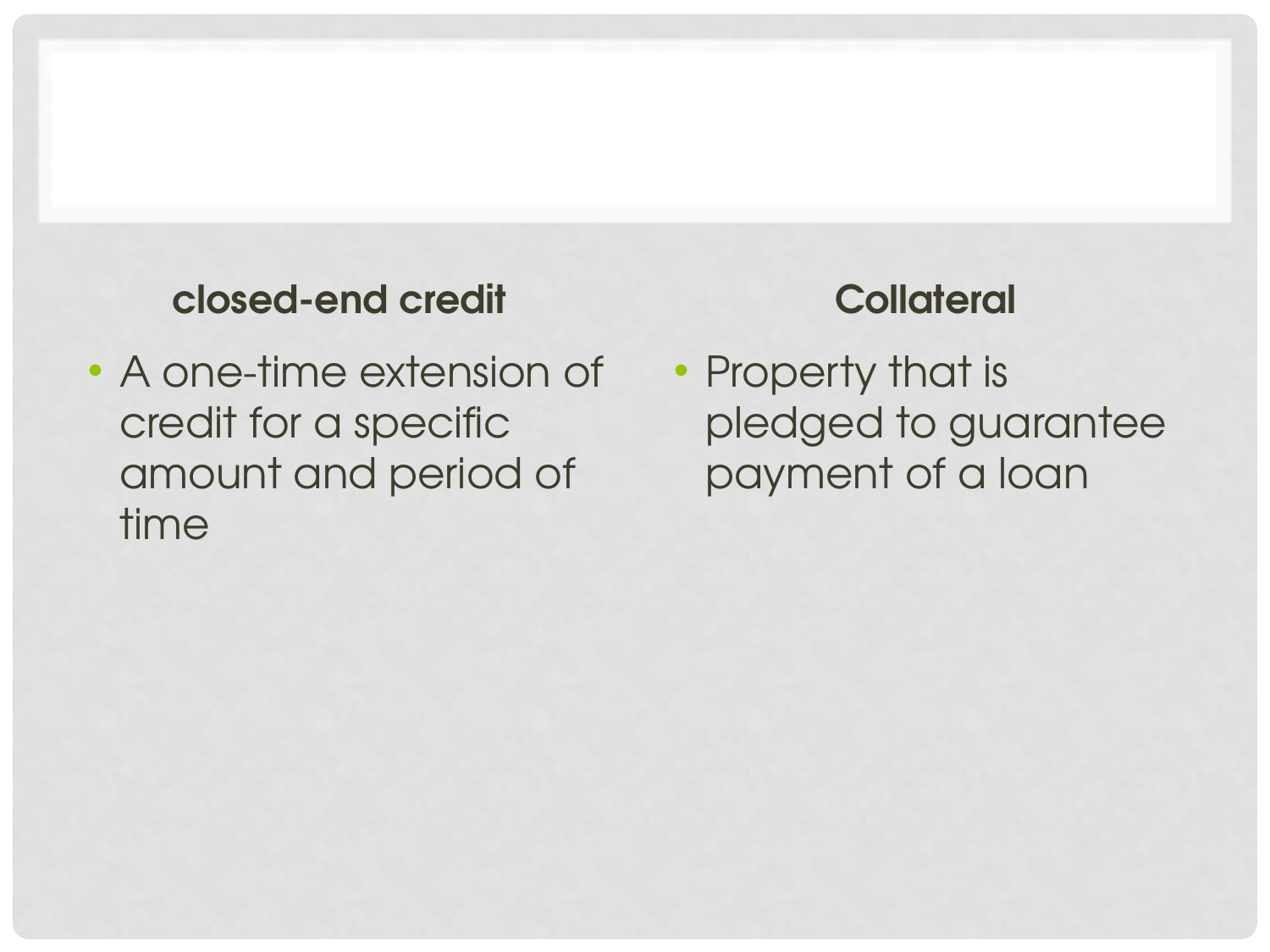

#
closed-end credit
Collateral
A one-time extension of credit for a specific  amount and period of time
Property that is pledged to guarantee payment of a loan